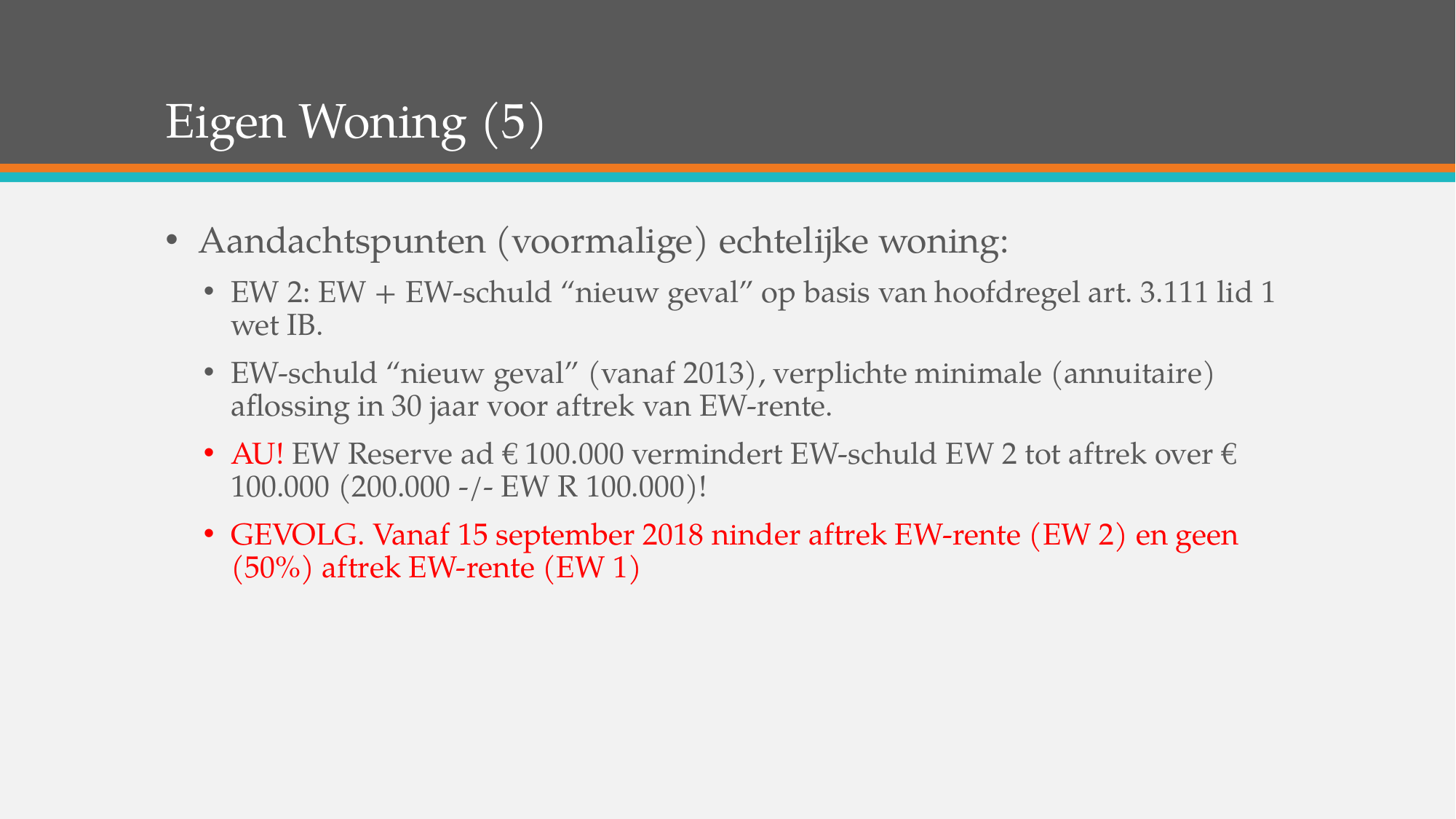

# Eigen Woning (5)
Aandachtspunten (voormalige) echtelijke woning:
EW 2: EW + EW-schuld “nieuw geval” op basis van hoofdregel art. 3.111 lid 1 wet IB.
EW-schuld “nieuw geval” (vanaf 2013), verplichte minimale (annuitaire) aflossing in 30 jaar voor aftrek van EW-rente.
AU! EW Reserve ad € 100.000 vermindert EW-schuld EW 2 tot aftrek over € 100.000 (200.000 -/- EW R 100.000)!
GEVOLG. Vanaf 15 september 2018 ninder aftrek EW-rente (EW 2) en geen (50%) aftrek EW-rente (EW 1)